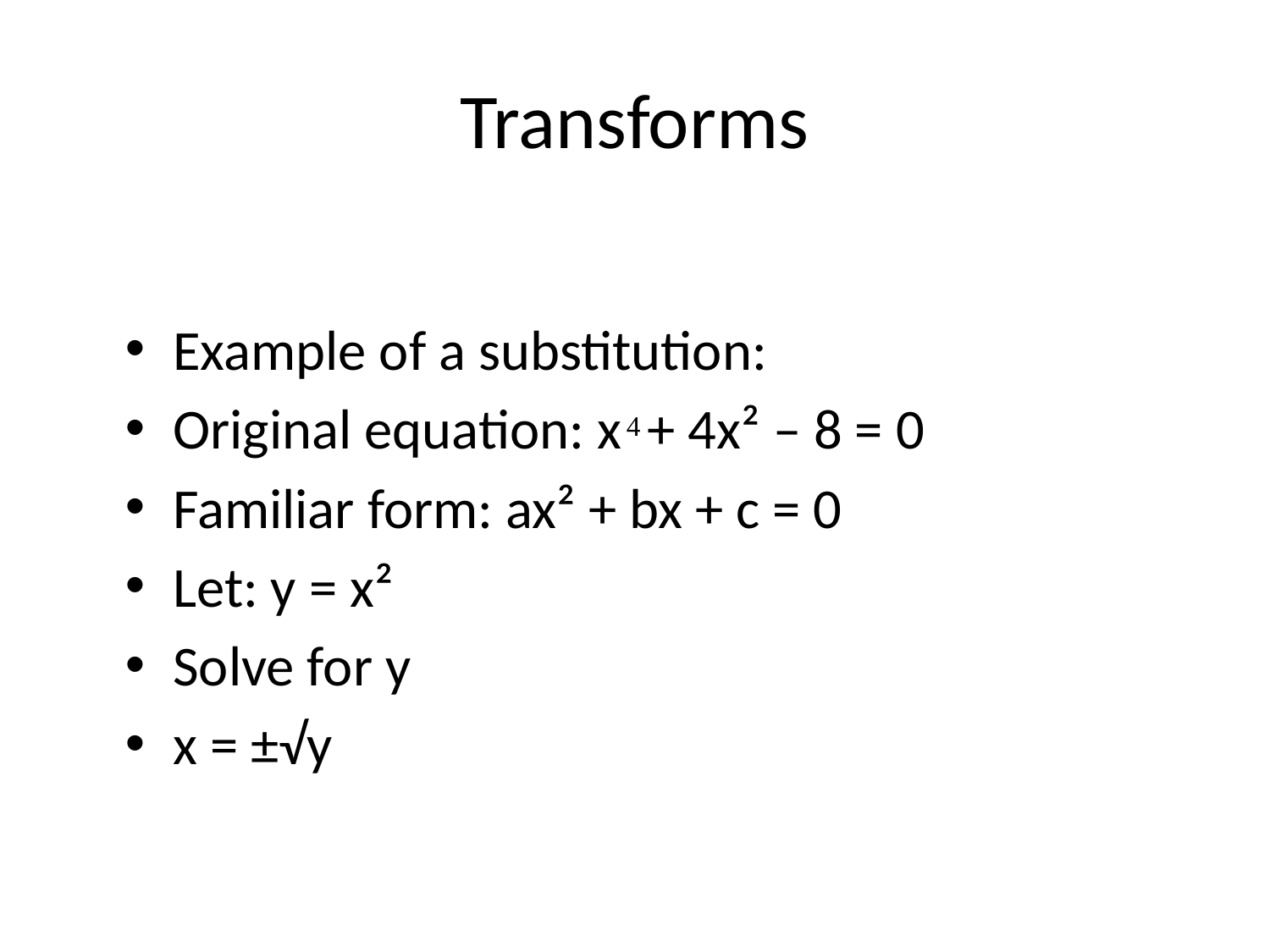

# Transforms
Example of a substitution:
Original equation: x  + 4x² – 8 = 0
Familiar form: ax² + bx + c = 0
Let: y = x²
Solve for y
x = ±√y

4